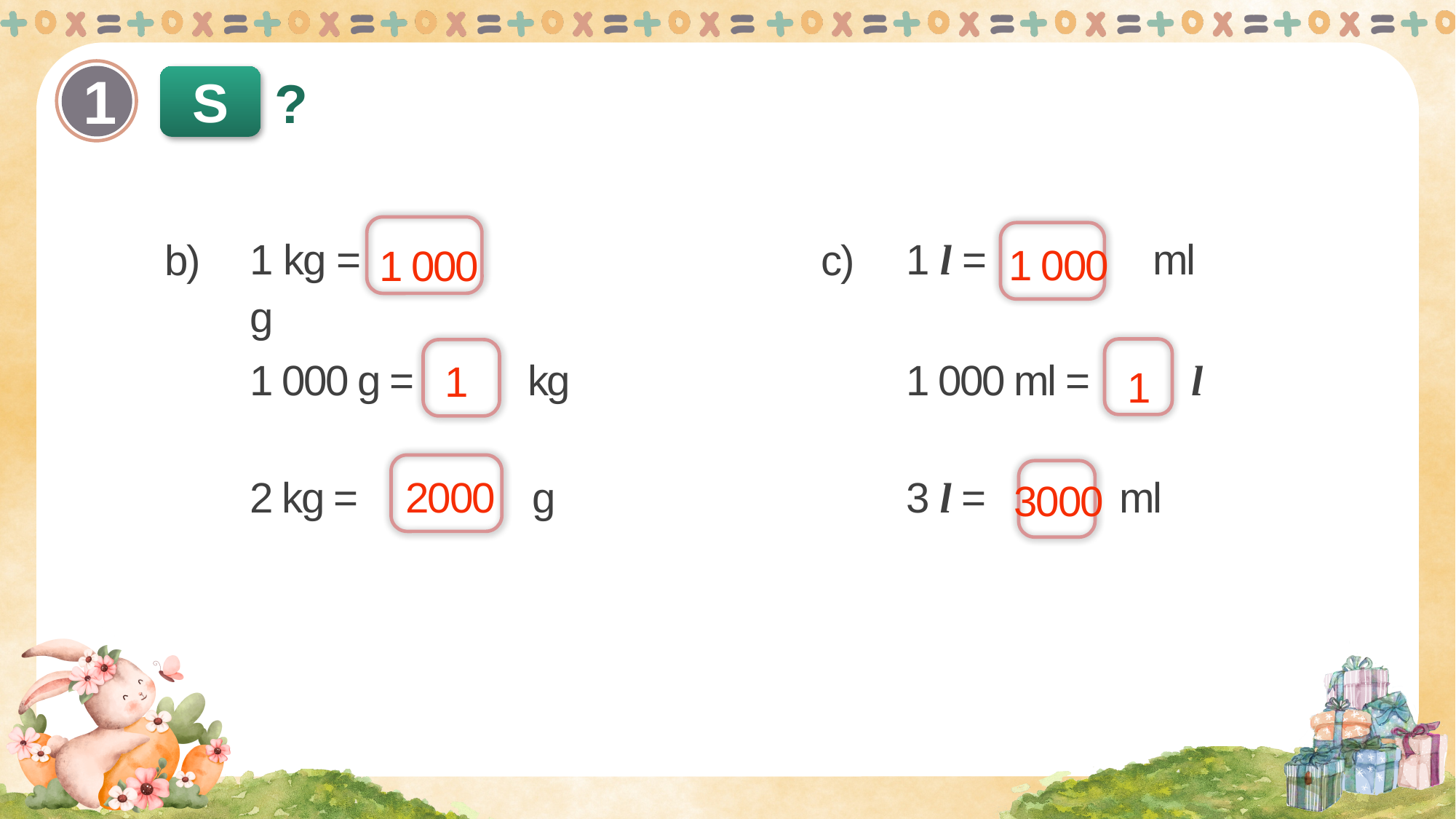

1

Số
?

1 kg =                g
1 l =                ml
b)
c)

1 000
1 000

1 000 g =           kg
1 000 ml =          l
1
1

2 kg =                 g
2000
3 l =             ml

3000